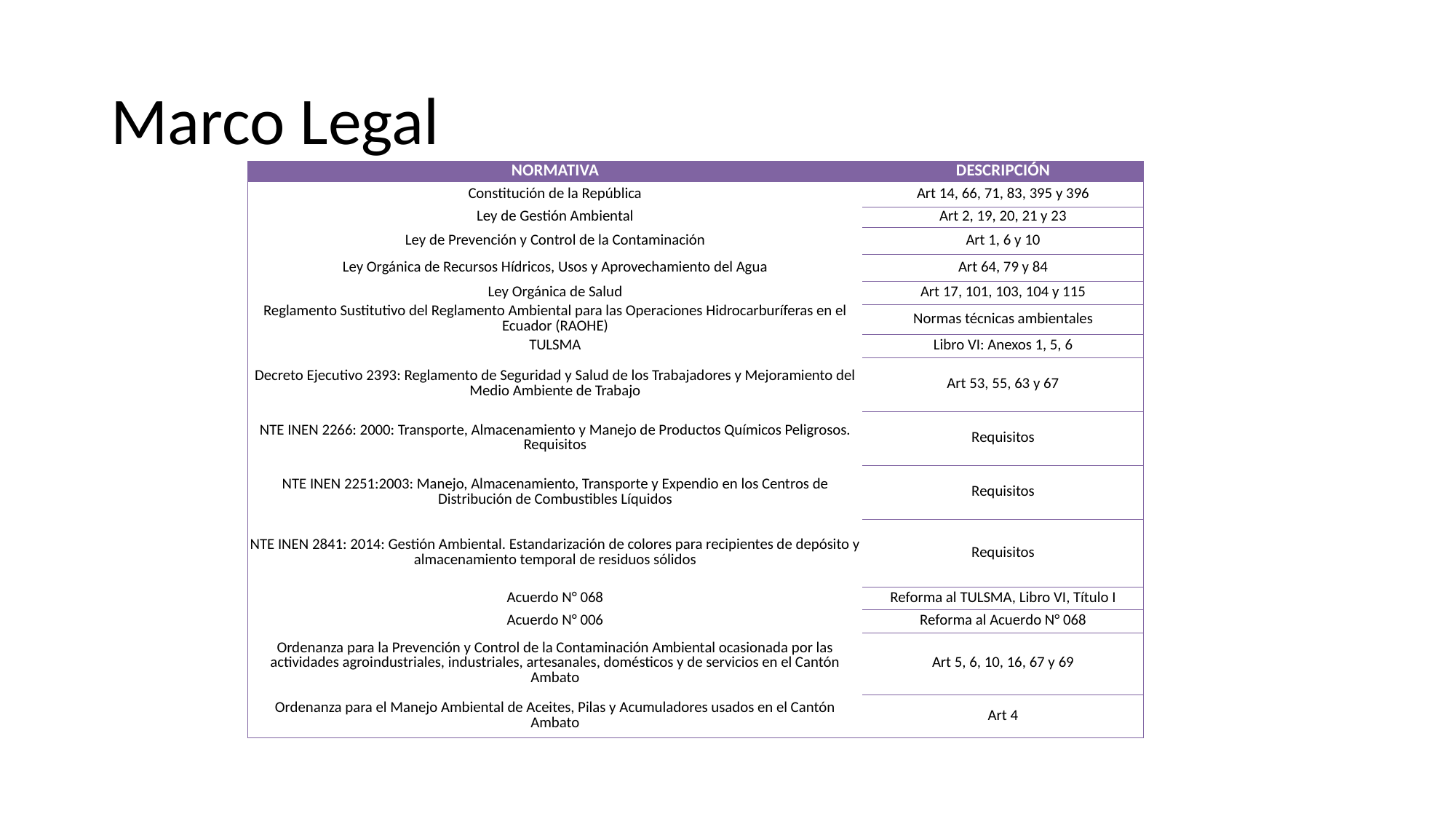

# Marco Legal
| NORMATIVA | DESCRIPCIÓN |
| --- | --- |
| Constitución de la República | Art 14, 66, 71, 83, 395 y 396 |
| Ley de Gestión Ambiental | Art 2, 19, 20, 21 y 23 |
| Ley de Prevención y Control de la Contaminación | Art 1, 6 y 10 |
| Ley Orgánica de Recursos Hídricos, Usos y Aprovechamiento del Agua | Art 64, 79 y 84 |
| Ley Orgánica de Salud | Art 17, 101, 103, 104 y 115 |
| Reglamento Sustitutivo del Reglamento Ambiental para las Operaciones Hidrocarburíferas en el Ecuador (RAOHE) | Normas técnicas ambientales |
| TULSMA | Libro VI: Anexos 1, 5, 6 |
| Decreto Ejecutivo 2393: Reglamento de Seguridad y Salud de los Trabajadores y Mejoramiento del Medio Ambiente de Trabajo | Art 53, 55, 63 y 67 |
| NTE INEN 2266: 2000: Transporte, Almacenamiento y Manejo de Productos Químicos Peligrosos. Requisitos | Requisitos |
| NTE INEN 2251:2003: Manejo, Almacenamiento, Transporte y Expendio en los Centros de Distribución de Combustibles Líquidos | Requisitos |
| NTE INEN 2841: 2014: Gestión Ambiental. Estandarización de colores para recipientes de depósito y almacenamiento temporal de residuos sólidos | Requisitos |
| Acuerdo N° 068 | Reforma al TULSMA, Libro VI, Título I |
| Acuerdo N° 006 | Reforma al Acuerdo N° 068 |
| Ordenanza para la Prevención y Control de la Contaminación Ambiental ocasionada por las actividades agroindustriales, industriales, artesanales, domésticos y de servicios en el Cantón Ambato | Art 5, 6, 10, 16, 67 y 69 |
| Ordenanza para el Manejo Ambiental de Aceites, Pilas y Acumuladores usados en el Cantón Ambato | Art 4 |